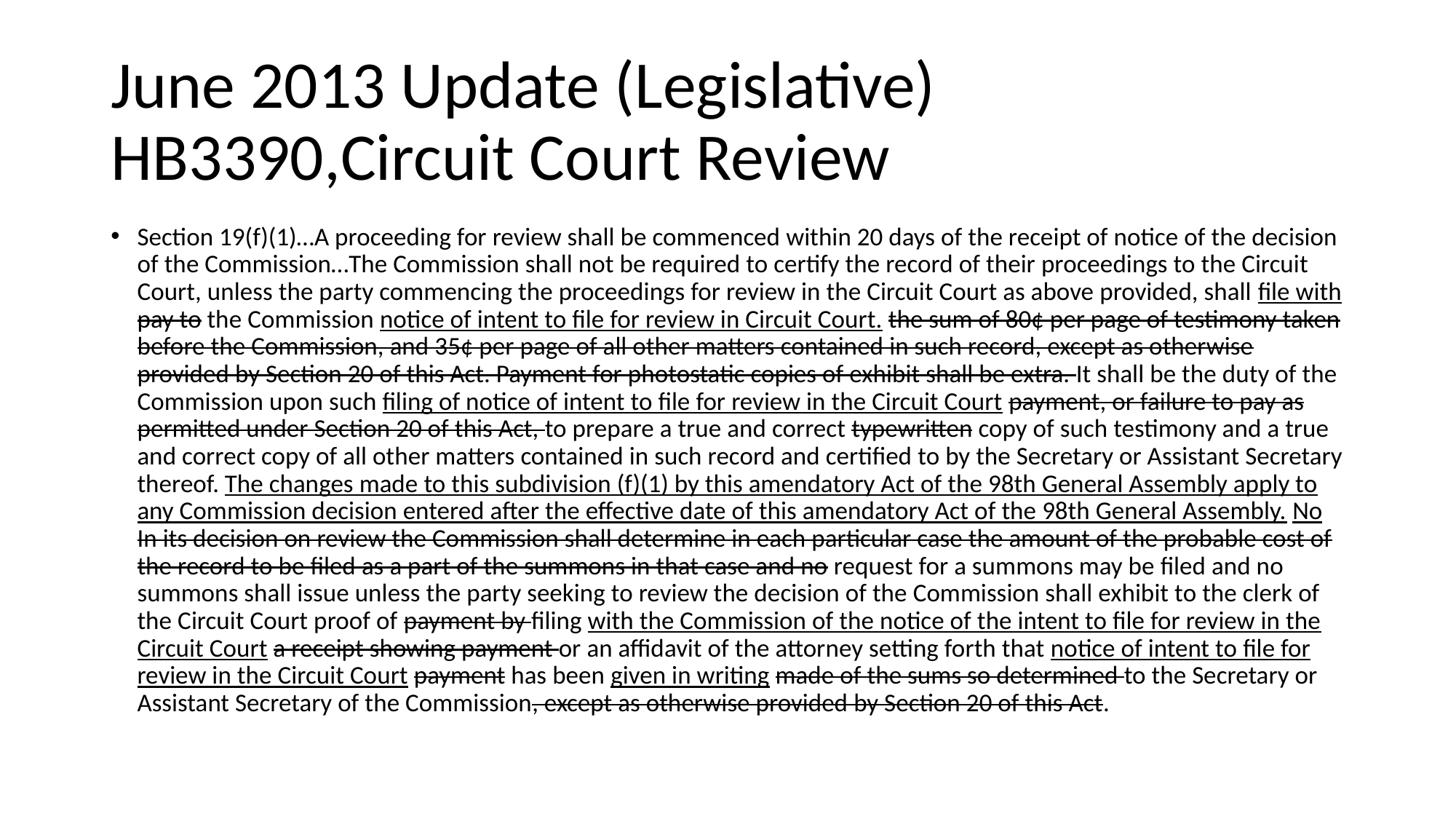

# June 2013 Update (Legislative) HB3390,Circuit Court Review
Section 19(f)(1)…A proceeding for review shall be commenced within 20 days of the receipt of notice of the decision of the Commission…The Commission shall not be required to certify the record of their proceedings to the Circuit Court, unless the party commencing the proceedings for review in the Circuit Court as above provided, shall file with pay to the Commission notice of intent to file for review in Circuit Court. the sum of 80¢ per page of testimony taken before the Commission, and 35¢ per page of all other matters contained in such record, except as otherwise provided by Section 20 of this Act. Payment for photostatic copies of exhibit shall be extra. It shall be the duty of the Commission upon such filing of notice of intent to file for review in the Circuit Court payment, or failure to pay as permitted under Section 20 of this Act, to prepare a true and correct typewritten copy of such testimony and a true and correct copy of all other matters contained in such record and certified to by the Secretary or Assistant Secretary thereof. The changes made to this subdivision (f)(1) by this amendatory Act of the 98th General Assembly apply to any Commission decision entered after the effective date of this amendatory Act of the 98th General Assembly. No In its decision on review the Commission shall determine in each particular case the amount of the probable cost of the record to be filed as a part of the summons in that case and no request for a summons may be filed and no summons shall issue unless the party seeking to review the decision of the Commission shall exhibit to the clerk of the Circuit Court proof of payment by filing with the Commission of the notice of the intent to file for review in the Circuit Court a receipt showing payment or an affidavit of the attorney setting forth that notice of intent to file for review in the Circuit Court payment has been given in writing made of the sums so determined to the Secretary or Assistant Secretary of the Commission, except as otherwise provided by Section 20 of this Act.